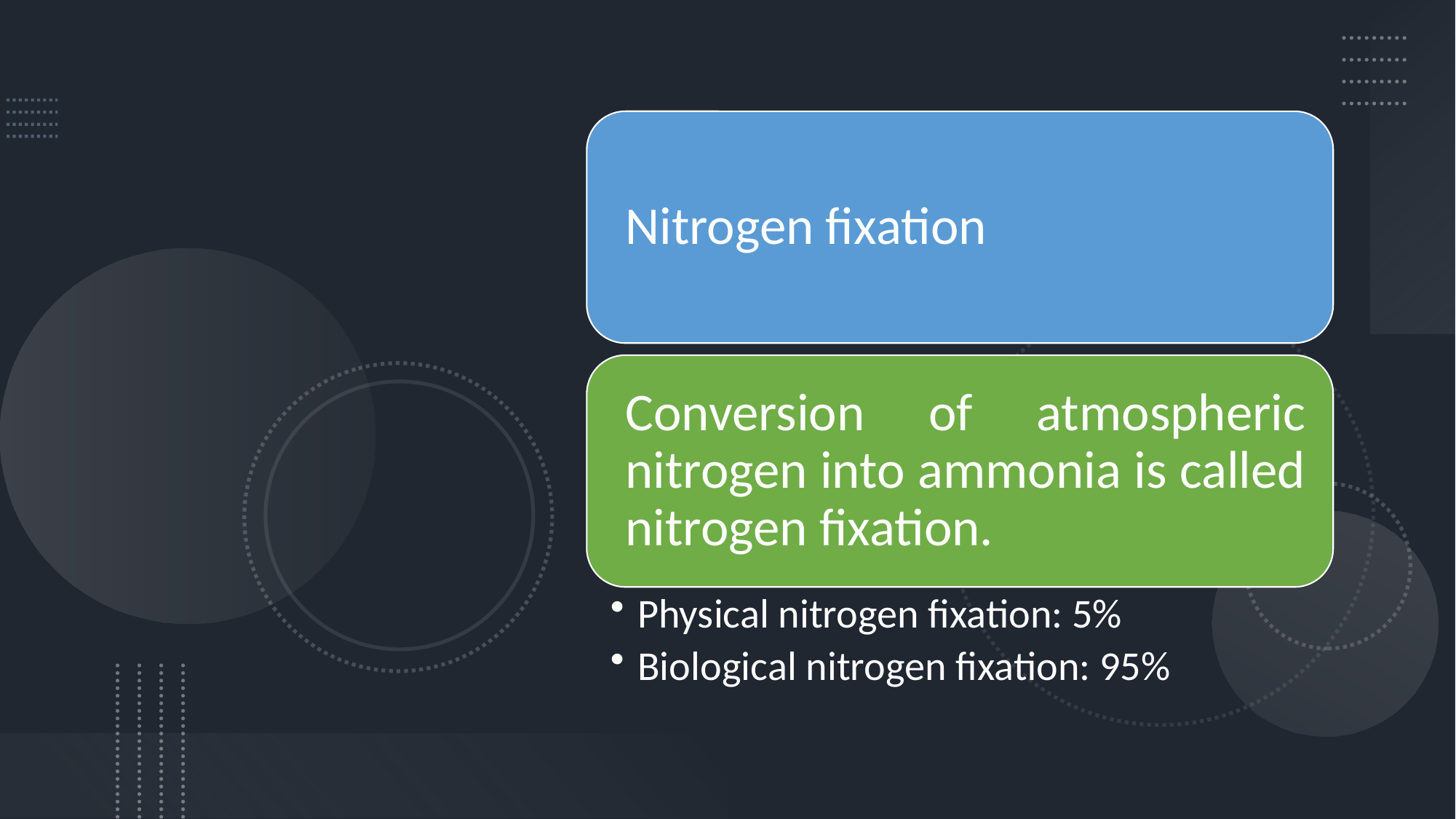

Nitrogen fixation
Conversion of atmospheric nitrogen into ammonia is called nitrogen fixation.
Physical nitrogen fixation: 5%
Biological nitrogen fixation: 95%